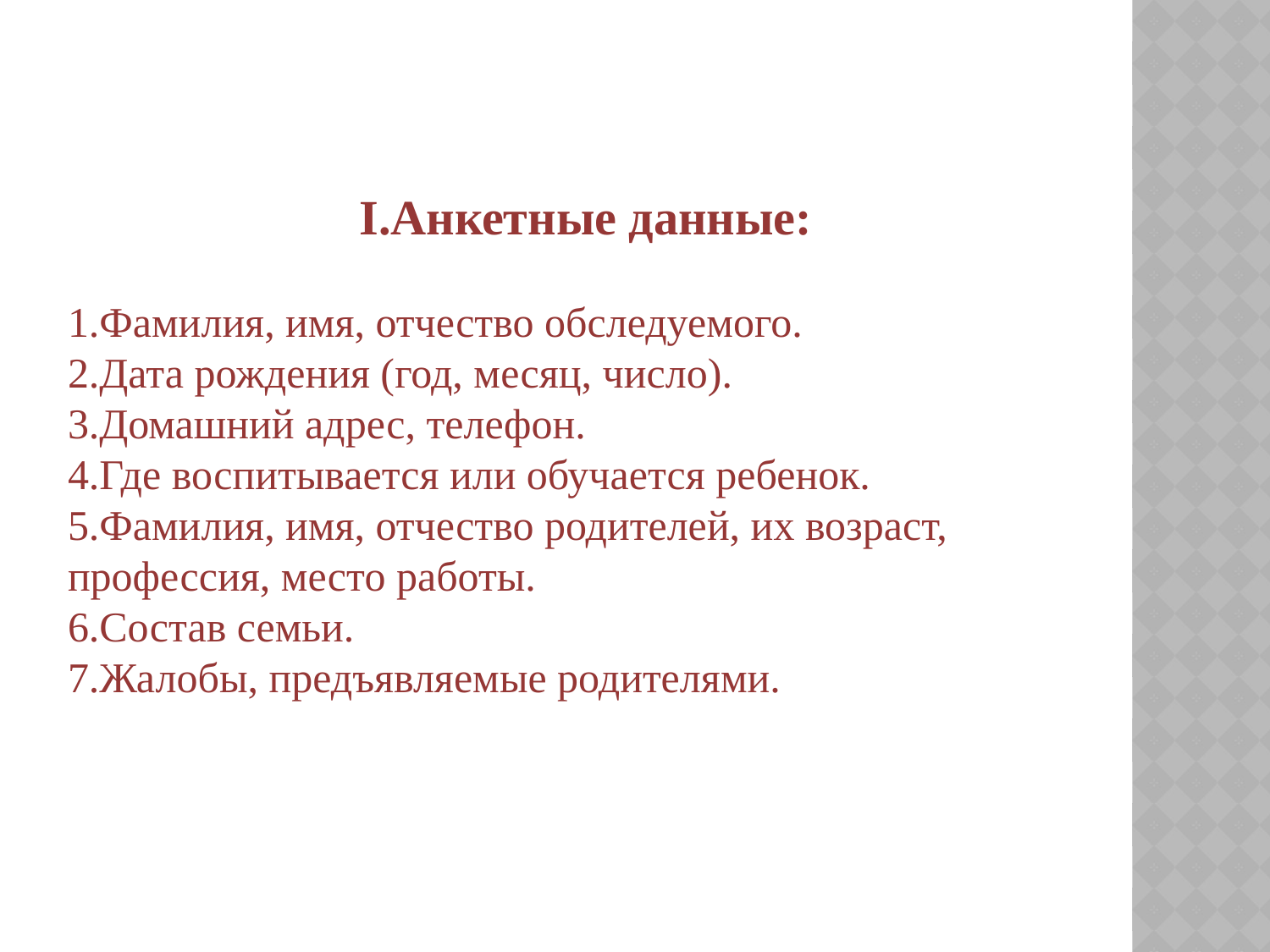

I.Анкетные данные:

1.Фамилия, имя, отчество обследуемого.
2.Дата рождения (год, месяц, число).
3.Домашний адрес, телефон.
4.Где воспитывается или обучается ребенок.
5.Фамилия, имя, отчество родителей, их возраст, профессия, место работы.
6.Состав семьи.
7.Жалобы, предъявляемые родителями.